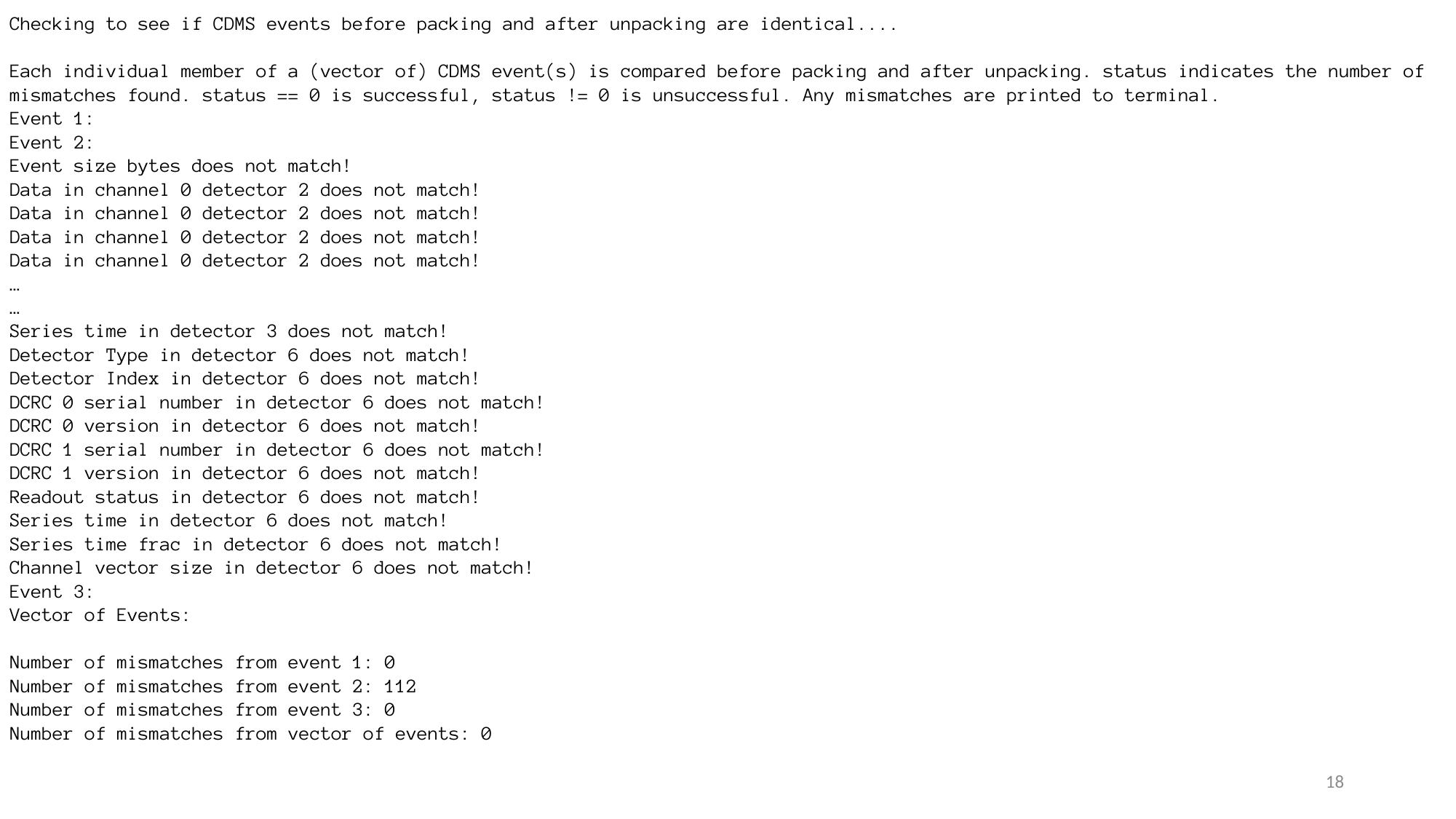

Checking to see if CDMS events before packing and after unpacking are identical....

Each individual member of a (vector of) CDMS event(s) is compared before packing and after unpacking. status indicates the number of mismatches found. status == 0 is successful, status != 0 is unsuccessful. Any mismatches are printed to terminal.
Event 1:
Event 2:
Event size bytes does not match!
Data in channel 0 detector 2 does not match!
Data in channel 0 detector 2 does not match!
Data in channel 0 detector 2 does not match!
Data in channel 0 detector 2 does not match!
…
…
Series time in detector 3 does not match!
Detector Type in detector 6 does not match!
Detector Index in detector 6 does not match!
DCRC 0 serial number in detector 6 does not match!
DCRC 0 version in detector 6 does not match!
DCRC 1 serial number in detector 6 does not match!
DCRC 1 version in detector 6 does not match!
Readout status in detector 6 does not match!
Series time in detector 6 does not match!
Series time frac in detector 6 does not match!
Channel vector size in detector 6 does not match!
Event 3:
Vector of Events:

Number of mismatches from event 1: 0
Number of mismatches from event 2: 112
Number of mismatches from event 3: 0
Number of mismatches from vector of events: 0

18